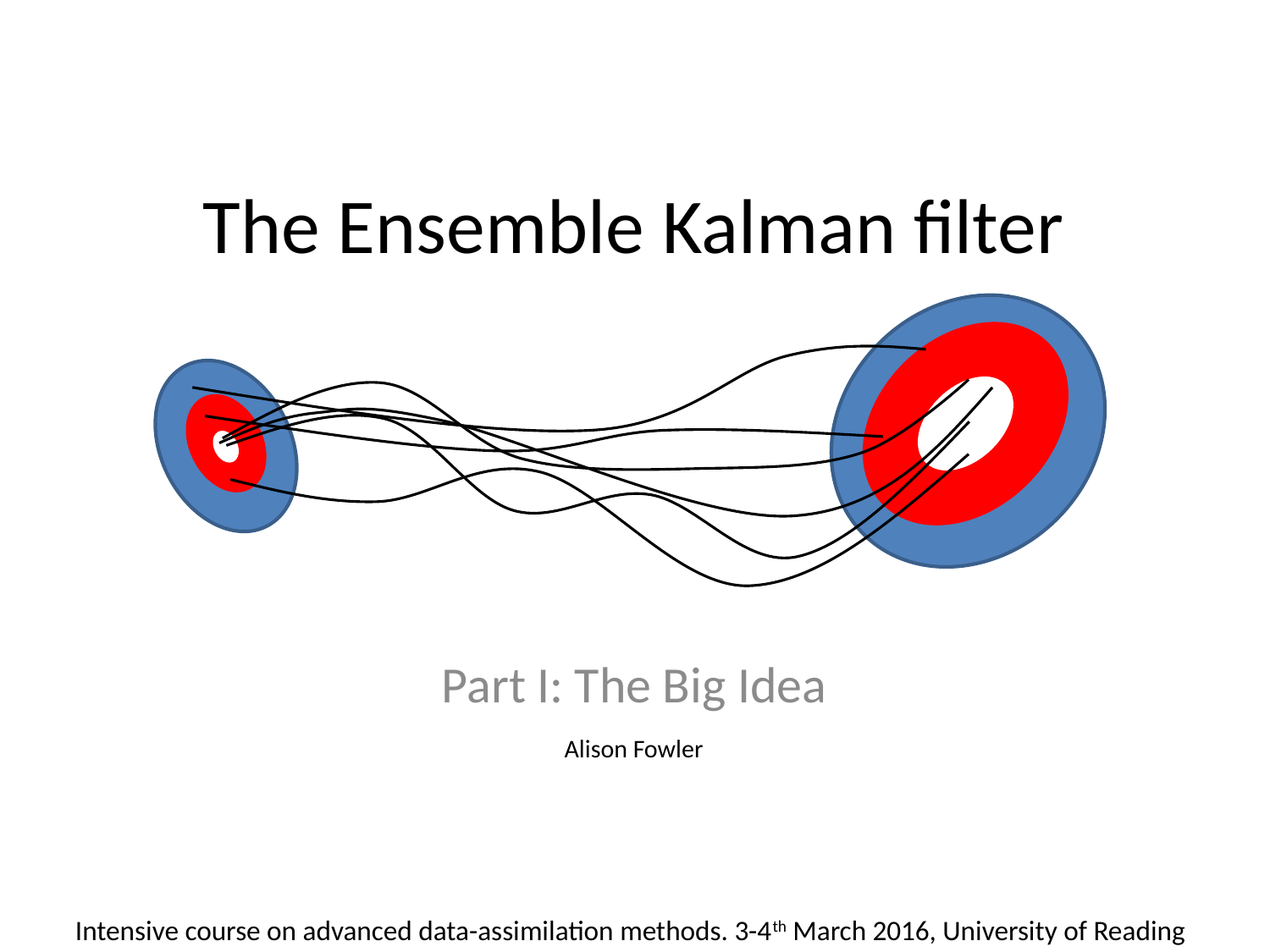

The Ensemble Kalman filter

Part I: The Big Idea

Alison Fowler
Intensive course on advanced data-assimilation methods. 3-4th March 2016, University of Reading